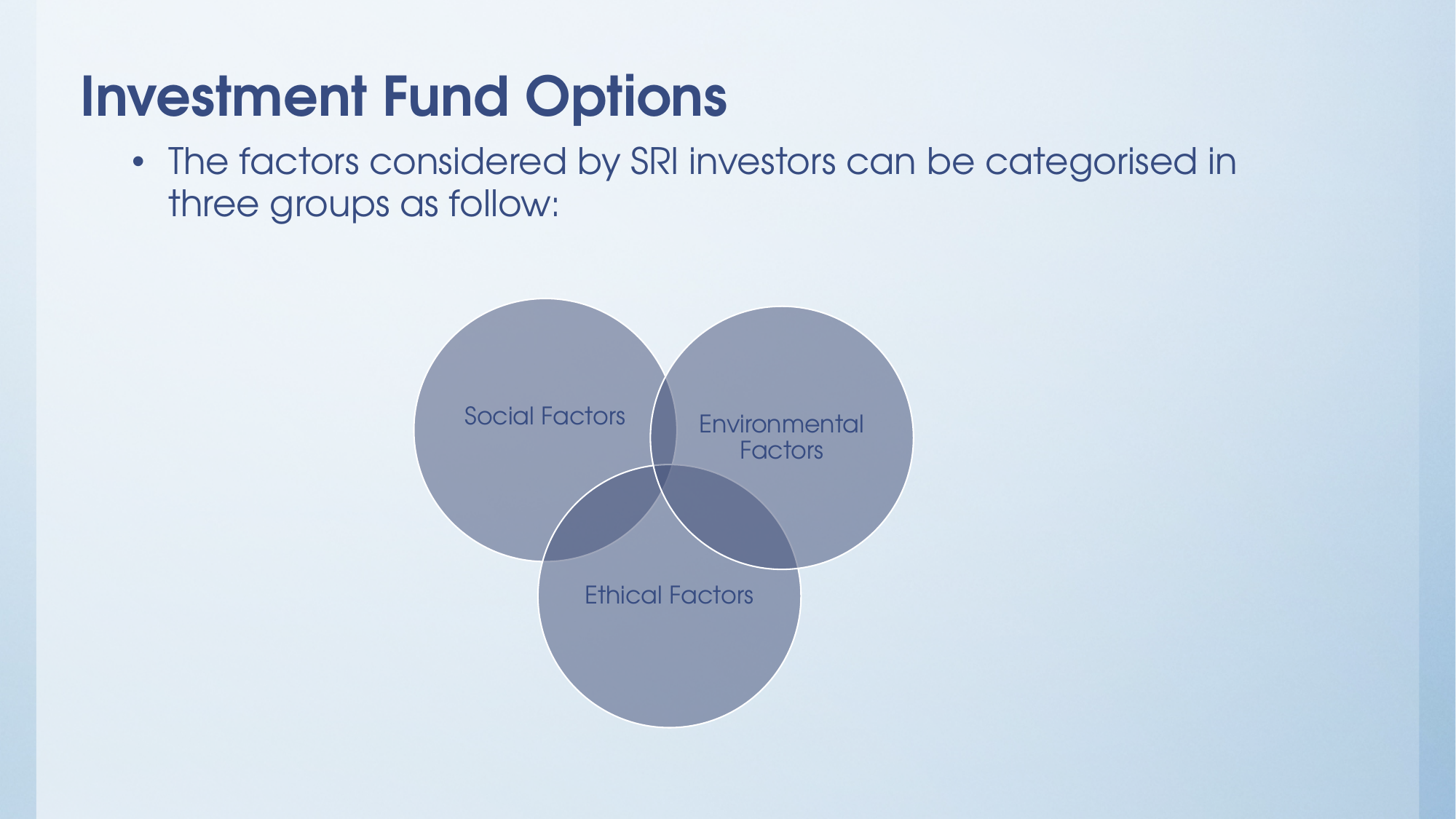

# Investment Fund Options
The factors considered by SRI investors can be categorised in three groups as follow:
Social Factors
Ethical Factors
Environmental Factors